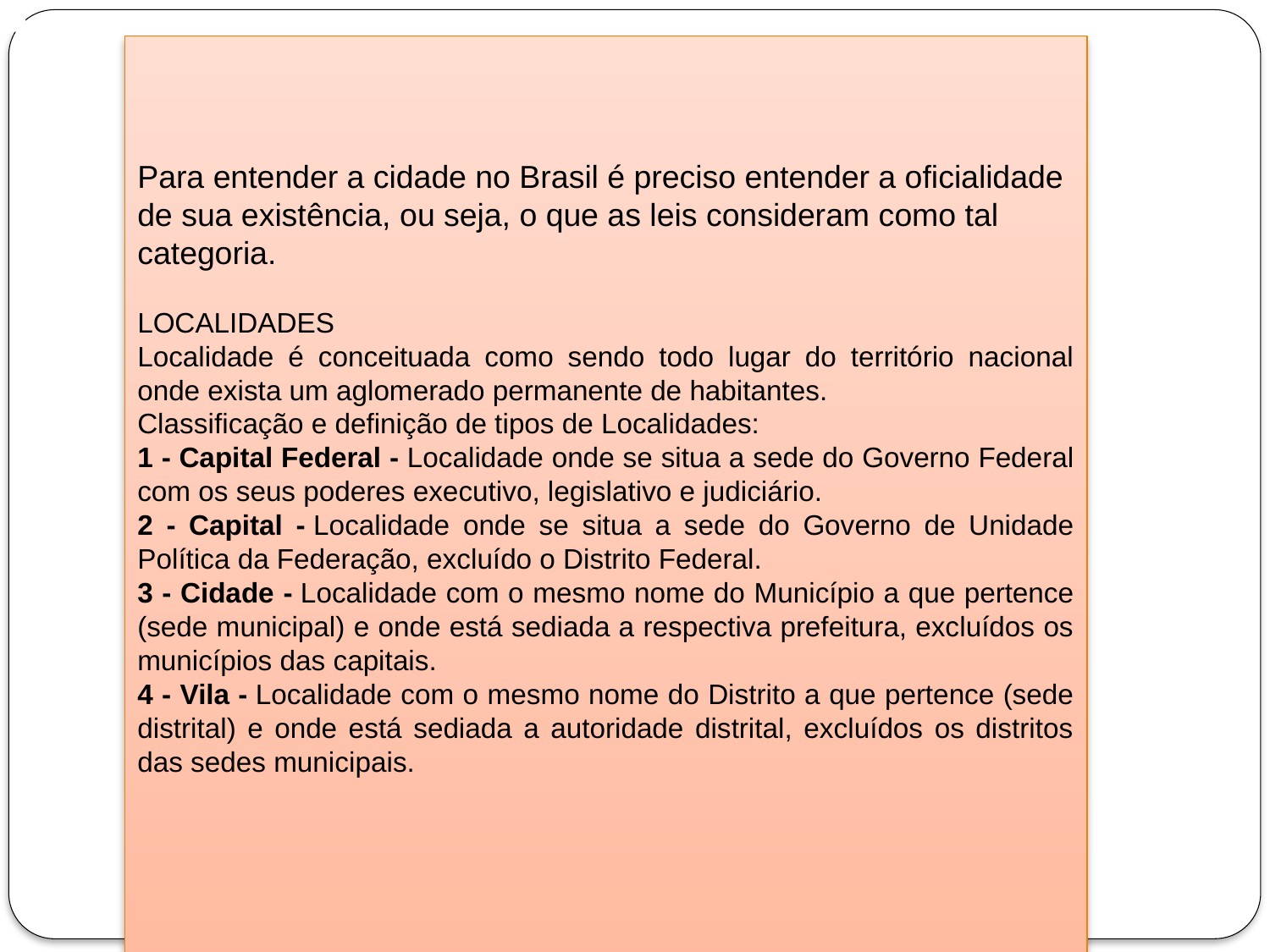

Para entender a cidade no Brasil é preciso entender a oficialidade de sua existência, ou seja, o que as leis consideram como tal categoria.

LOCALIDADES
Localidade é conceituada como sendo todo lugar do território nacional onde exista um aglomerado permanente de habitantes.
Classificação e definição de tipos de Localidades:
1 - Capital Federal - Localidade onde se situa a sede do Governo Federal com os seus poderes executivo, legislativo e judiciário.
2 - Capital - Localidade onde se situa a sede do Governo de Unidade Política da Federação, excluído o Distrito Federal.
3 - Cidade - Localidade com o mesmo nome do Município a que pertence (sede municipal) e onde está sediada a respectiva prefeitura, excluídos os municípios das capitais.
4 - Vila - Localidade com o mesmo nome do Distrito a que pertence (sede distrital) e onde está sediada a autoridade distrital, excluídos os distritos das sedes municipais.